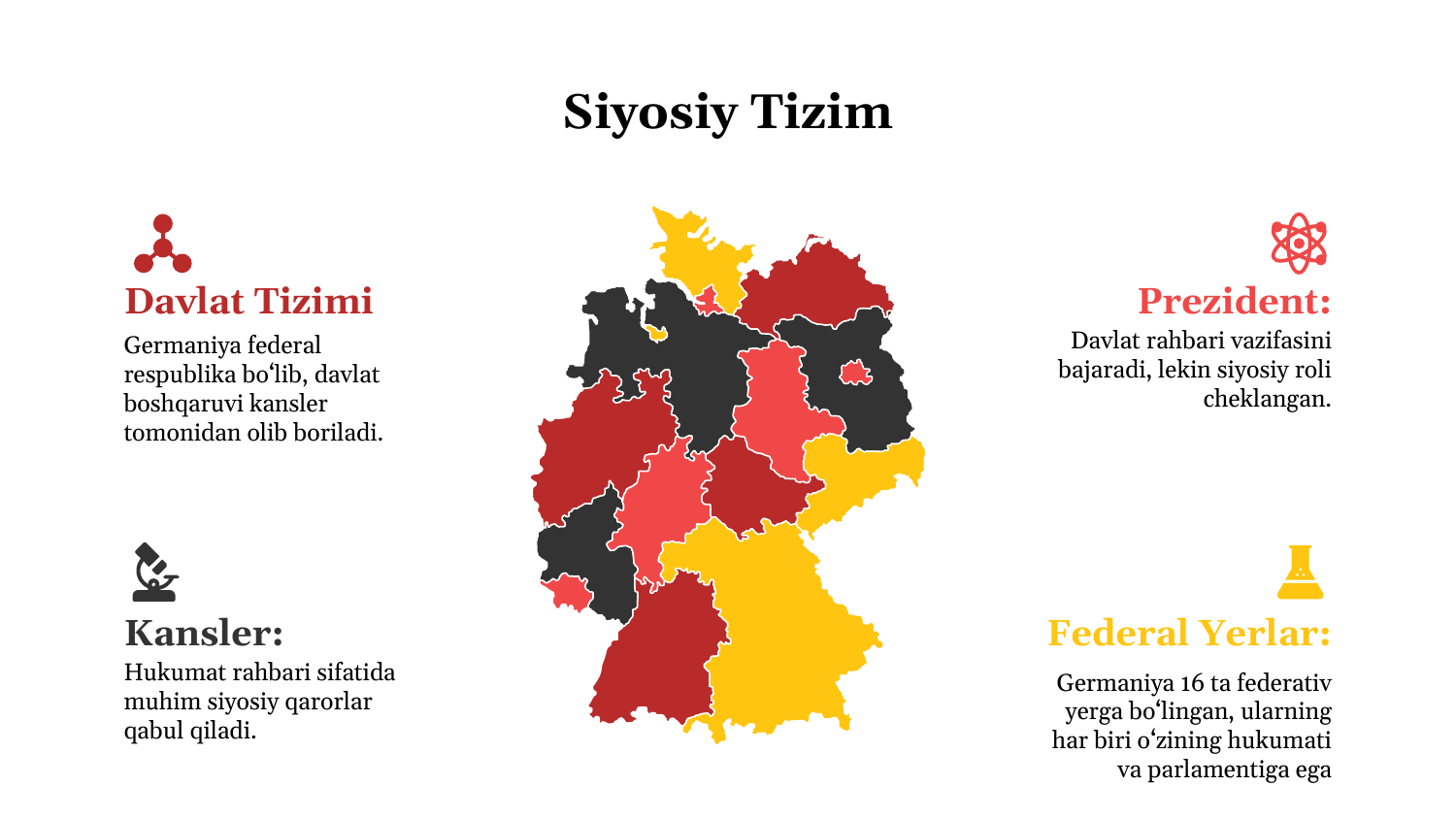

# Siyosiy Tizim

Prezident:
Davlat rahbari vazifasini bajaradi, lekin siyosiy roli cheklangan.

Davlat Tizimi
Germaniya federal respublika bo‘lib, davlat boshqaruvi kansler tomonidan olib boriladi.

Kansler:
Hukumat rahbari sifatida muhim siyosiy qarorlar qabul qiladi.

Federal Yerlar:
Germaniya 16 ta federativ yerga bo‘lingan, ularning har biri o‘zining hukumati va parlamentiga ega